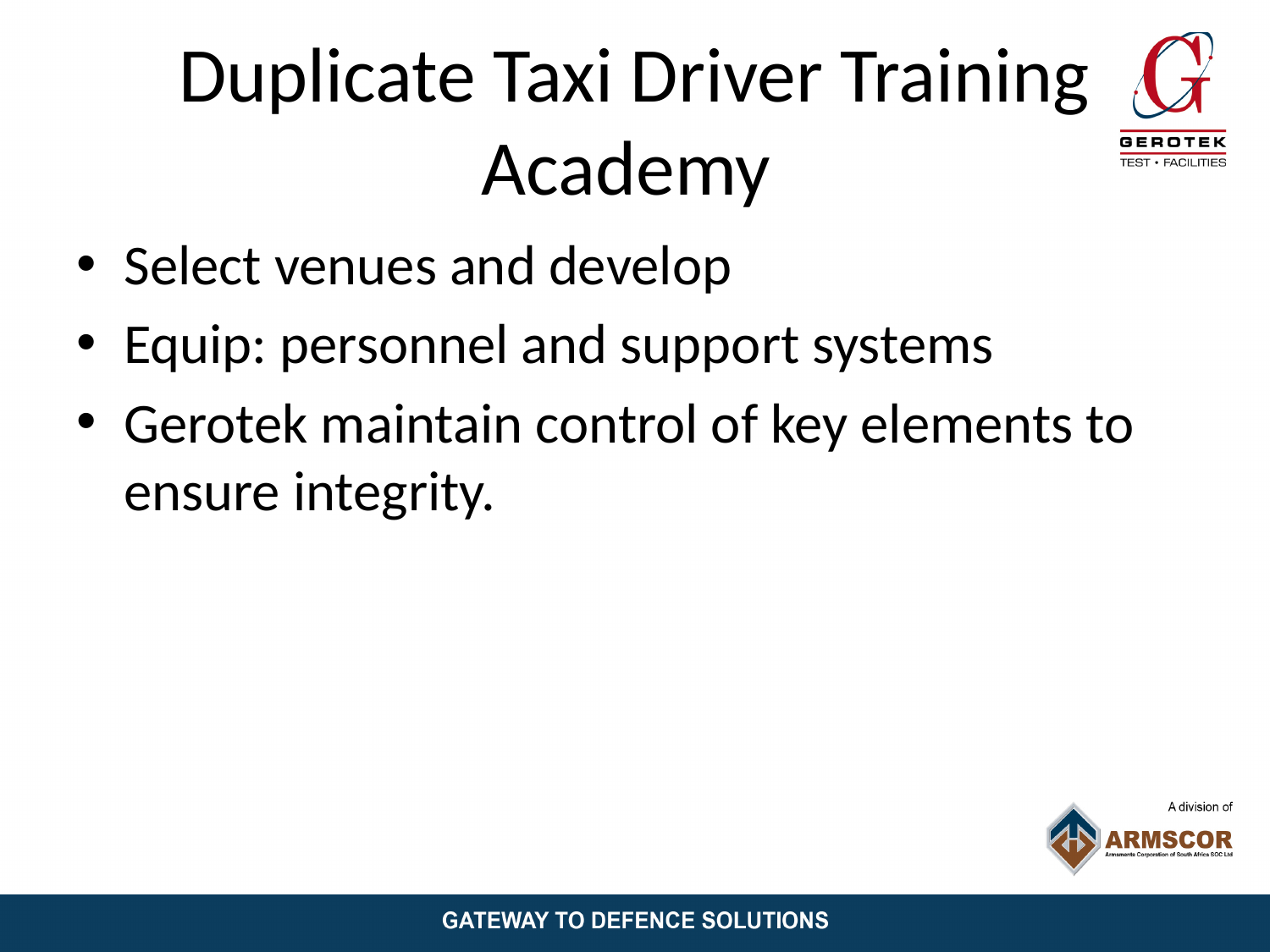

# Duplicate Taxi Driver Training Academy
Select venues and develop
Equip: personnel and support systems
Gerotek maintain control of key elements to ensure integrity.